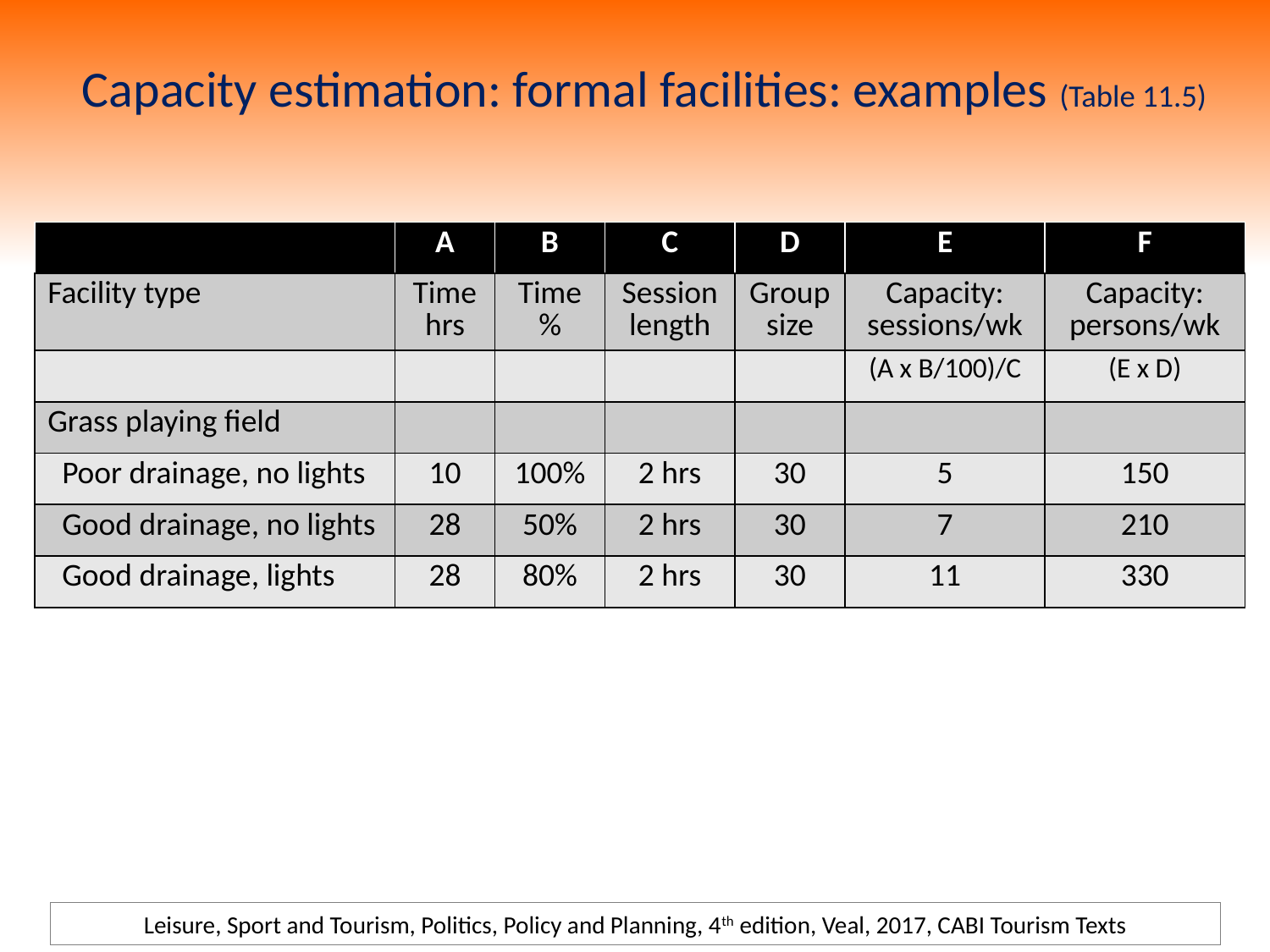

# Capacity estimation: formal facilities: examples (Table 11.5)
|  | A | B | C | D | E | F |
| --- | --- | --- | --- | --- | --- | --- |
| Facility type | Time hrs | Time % | Session length | Group size | Capacity: sessions/wk | Capacity: persons/wk |
|  |  |  |  |  | (A x B/100)/C | (E x D) |
| Grass playing field |  |  |  |  |  |  |
| Poor drainage, no lights | 10 | 100% | 2 hrs | 30 | 5 | 150 |
| Good drainage, no lights | 28 | 50% | 2 hrs | 30 | 7 | 210 |
| Good drainage, lights | 28 | 80% | 2 hrs | 30 | 11 | 330 |
Leisure, Sport and Tourism, Politics, Policy and Planning, 4th edition, Veal, 2017, CABI Tourism Texts